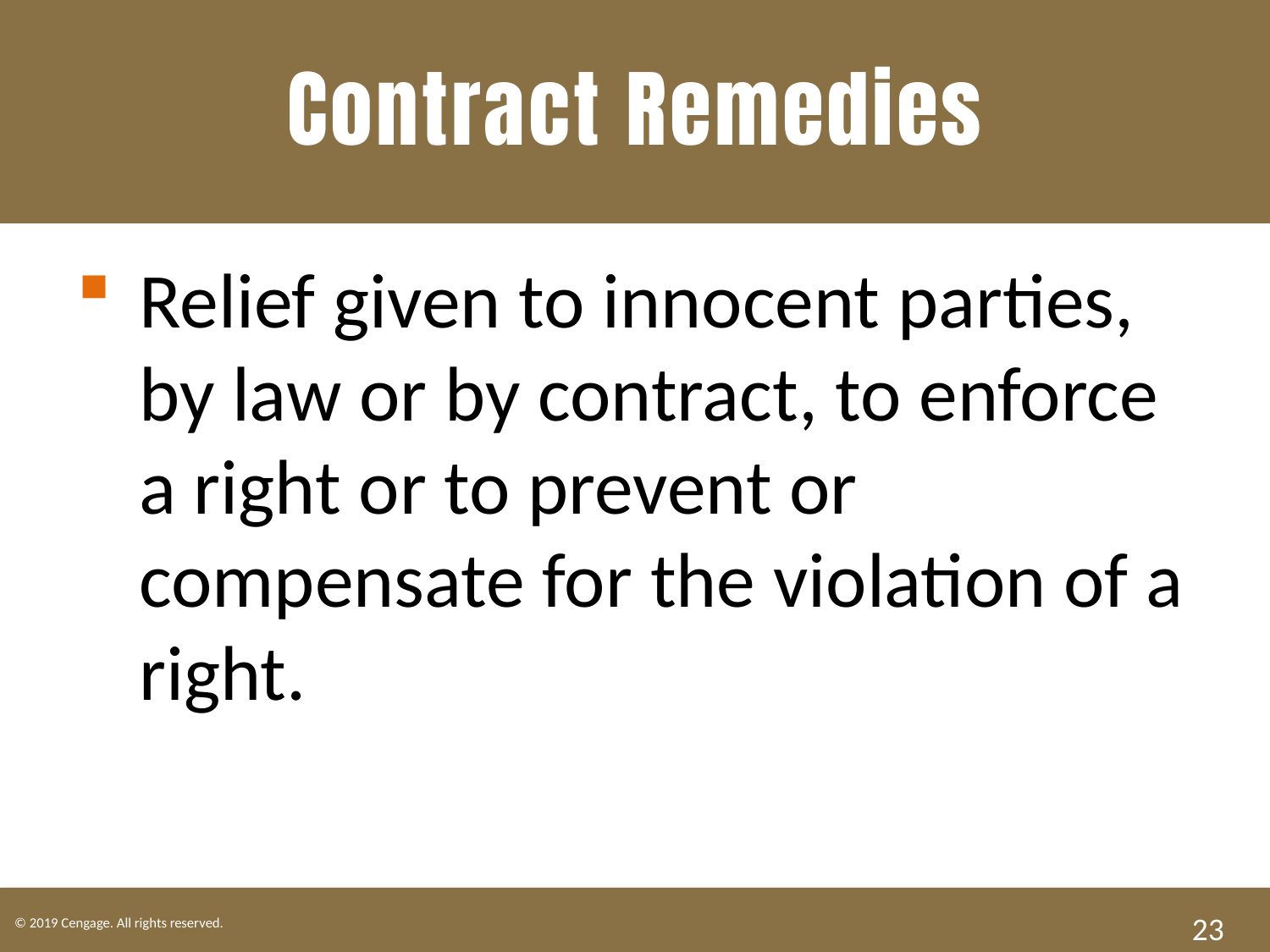

# Contract Remedies
Relief given to innocent parties, by law or by contract, to enforce a right or to prevent or compensate for the violation of a right.
23